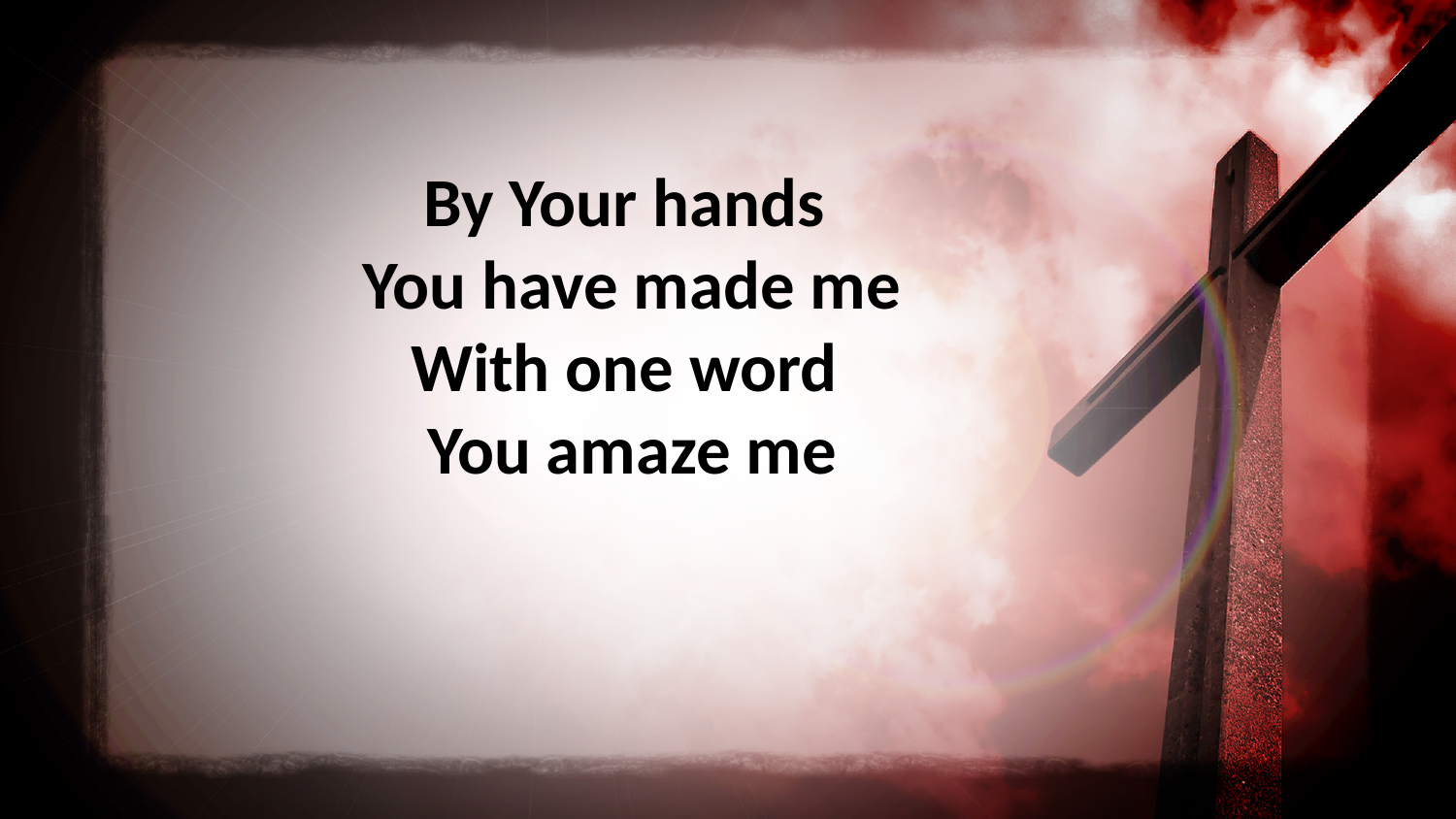

By Your hands
You have made me
With one word
You amaze me